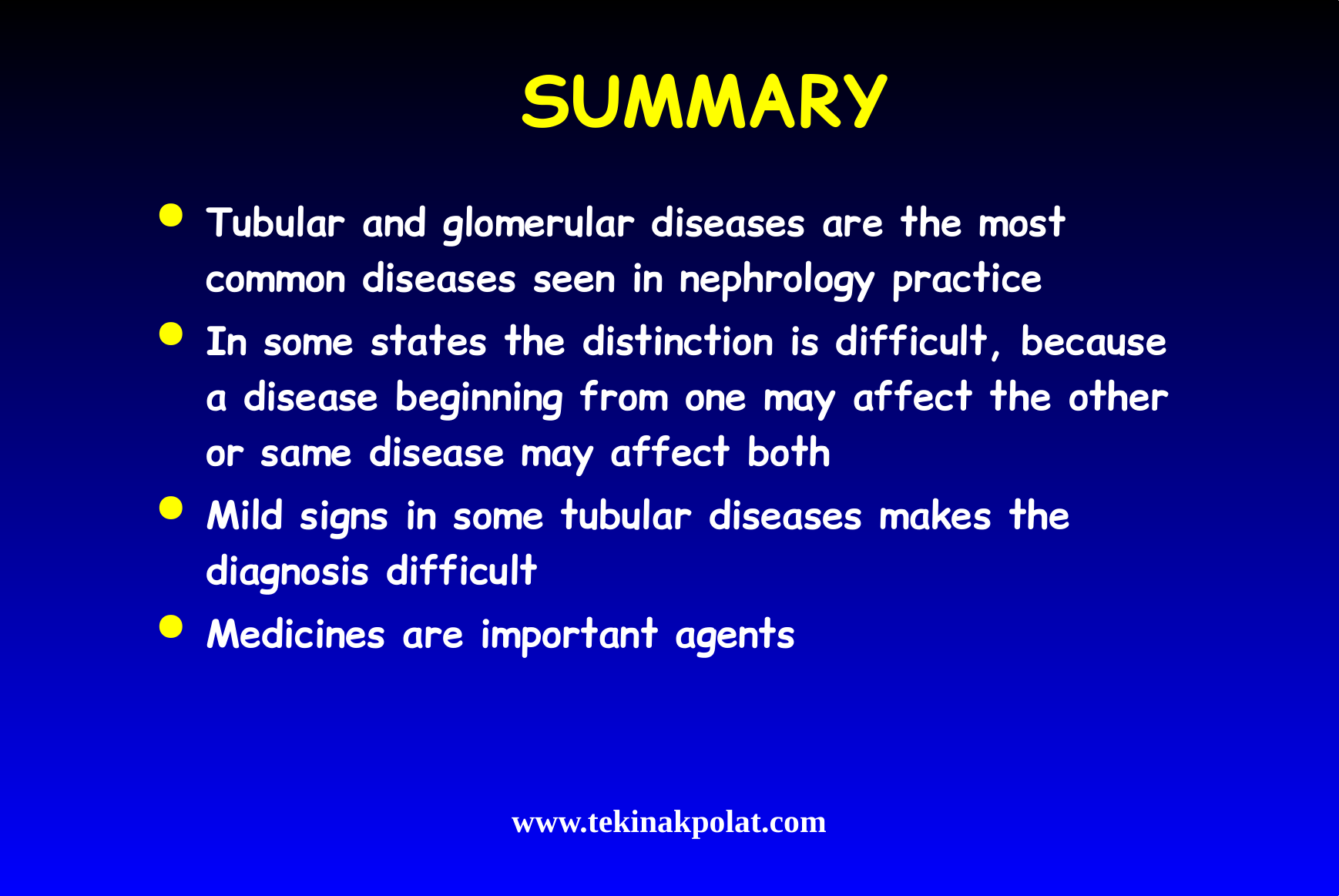

# SUMMARY
Tubular and glomerular diseases are the most common diseases seen in nephrology practice
In some states the distinction is difficult, because a disease beginning from one may affect the other or same disease may affect both
Mild signs in some tubular diseases makes the diagnosis difficult
Medicines are important agents
www.tekinakpolat.com